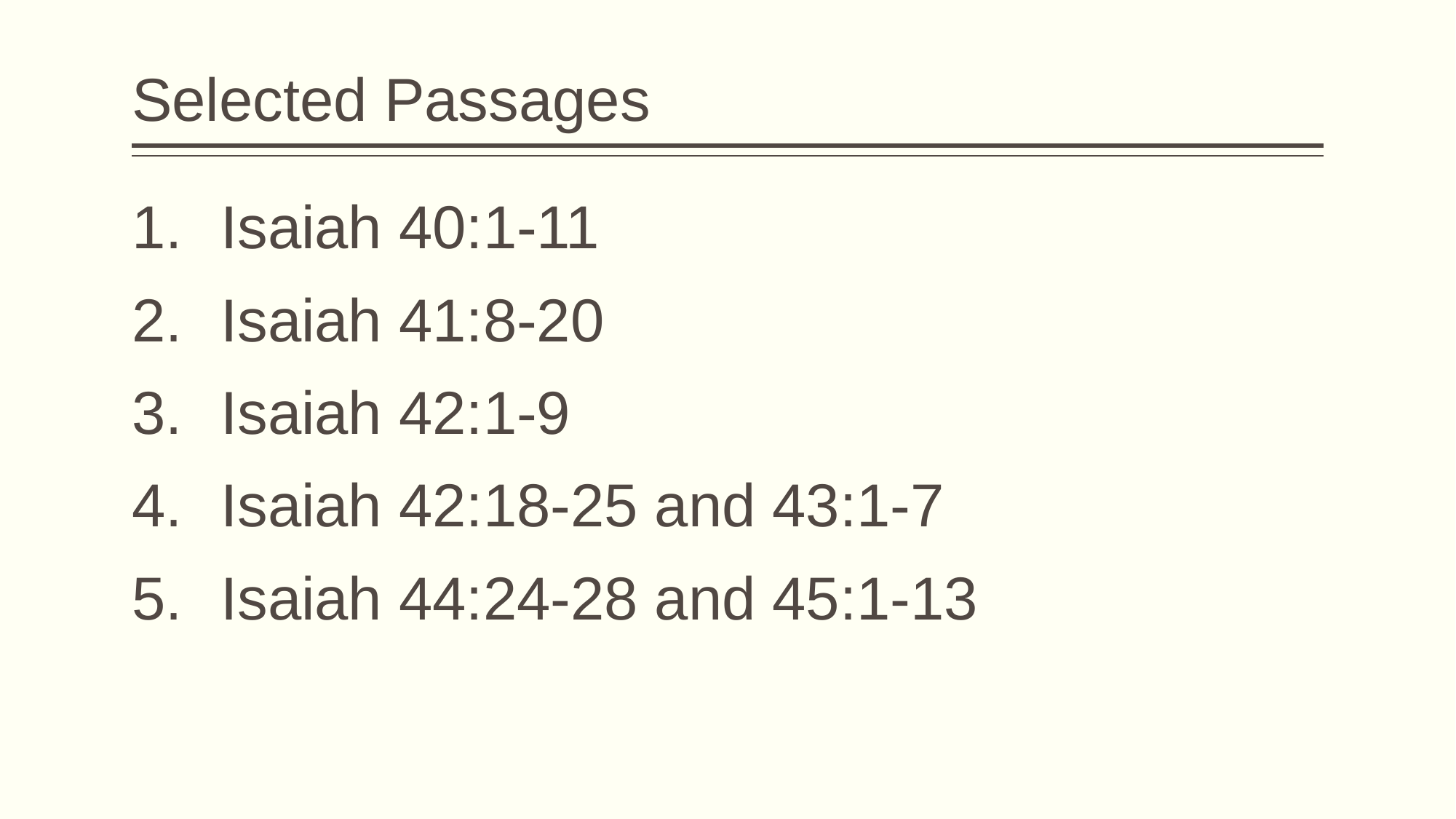

# Selected Passages
Isaiah 40:1-11
Isaiah 41:8-20
Isaiah 42:1-9
Isaiah 42:18-25 and 43:1-7
Isaiah 44:24-28 and 45:1-13